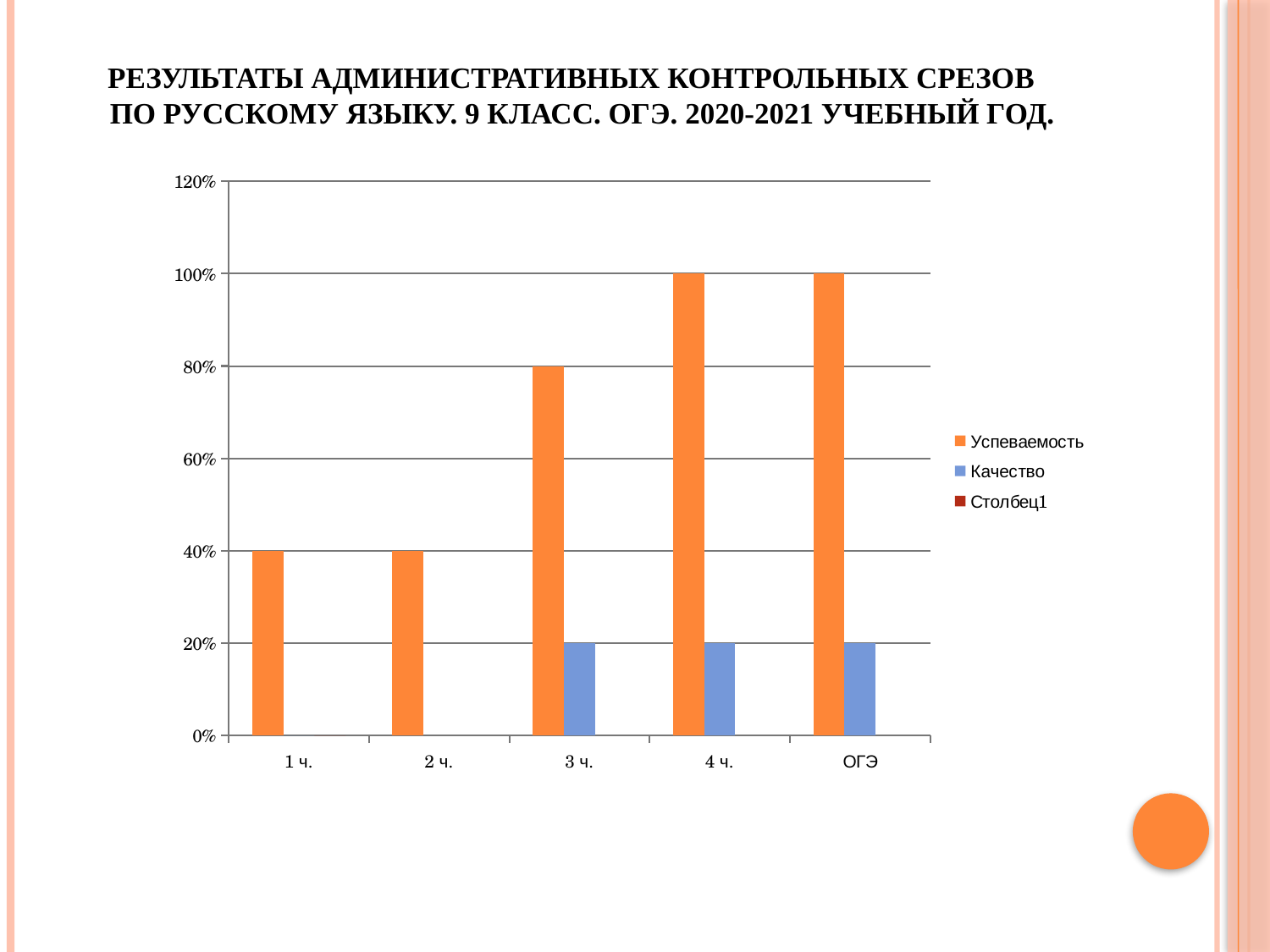

# Результаты административных контрольных срезов по русскому языку. 9 класс. ОГЭ. 2020-2021 учебный год.

### Chart

| Category | Успеваемость | Качество | Столбец1 |
|---|---|---|---|
| 1 ч. | 0.4 | 0.0 | 0.0 |
| 2 ч. | 0.4 | None | None |
| 3 ч. | 0.8 | 0.2 | None |
| 4 ч. | 1.0 | 0.2 | None |
| ОГЭ | 1.0 | 0.2 | None |